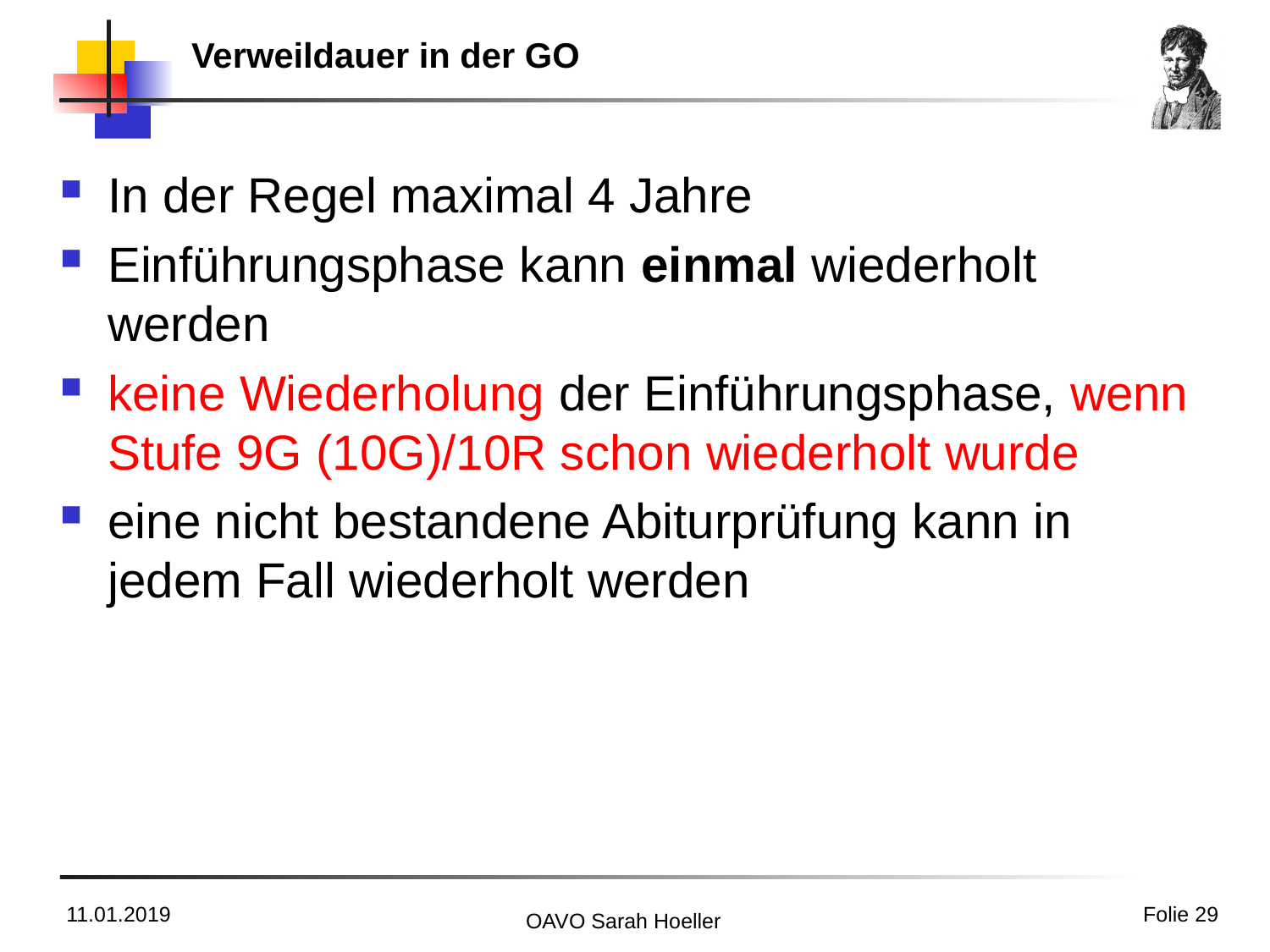

# Verweildauer in der GO
In der Regel maximal 4 Jahre
Einführungsphase kann einmal wiederholt werden
keine Wiederholung der Einführungsphase, wenn Stufe 9G (10G)/10R schon wiederholt wurde
eine nicht bestandene Abiturprüfung kann in jedem Fall wiederholt werden

11.01.2019
Folie 29
OAVO Sarah Hoeller